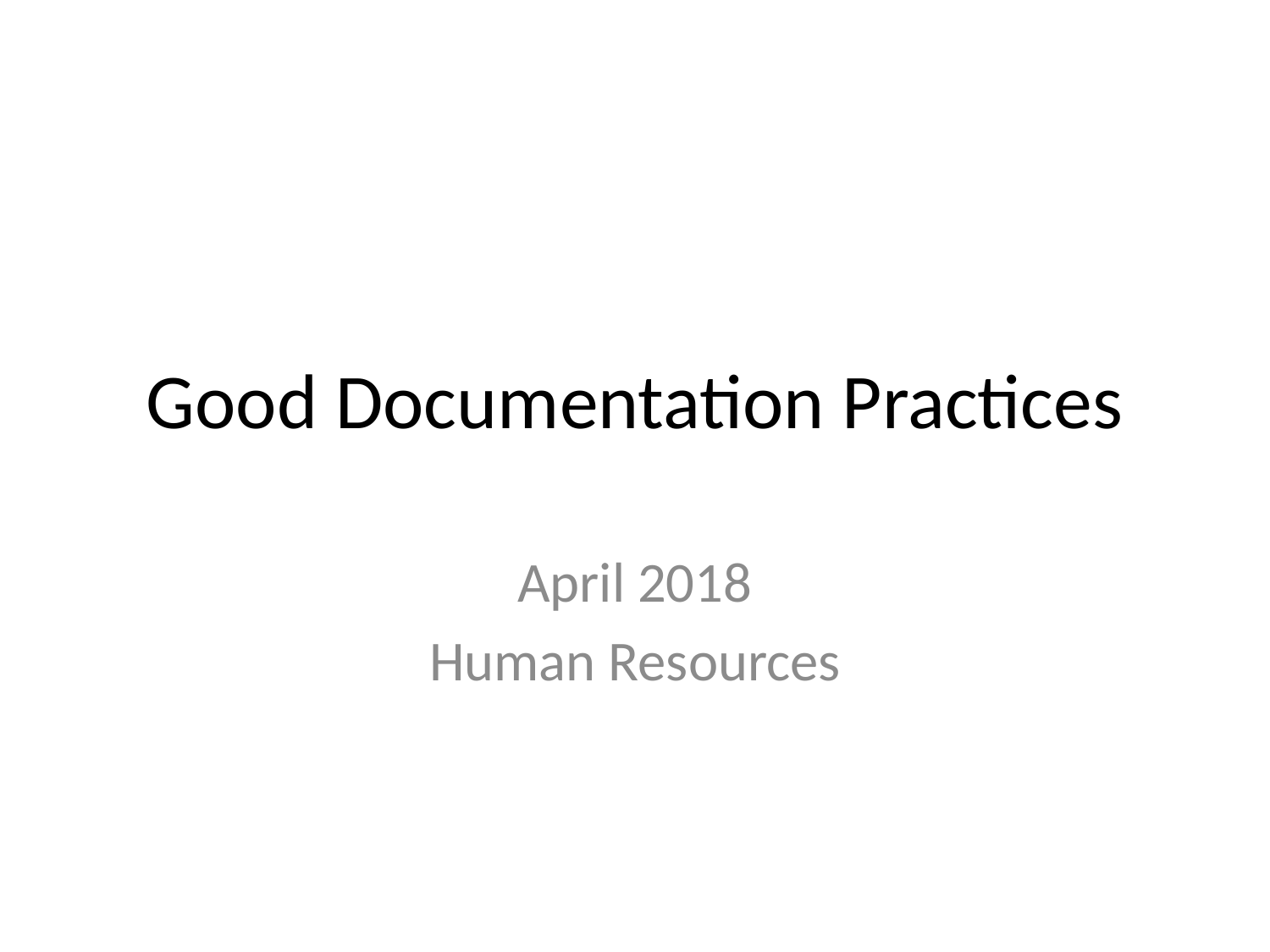

# Good Documentation Practices
April 2018
Human Resources